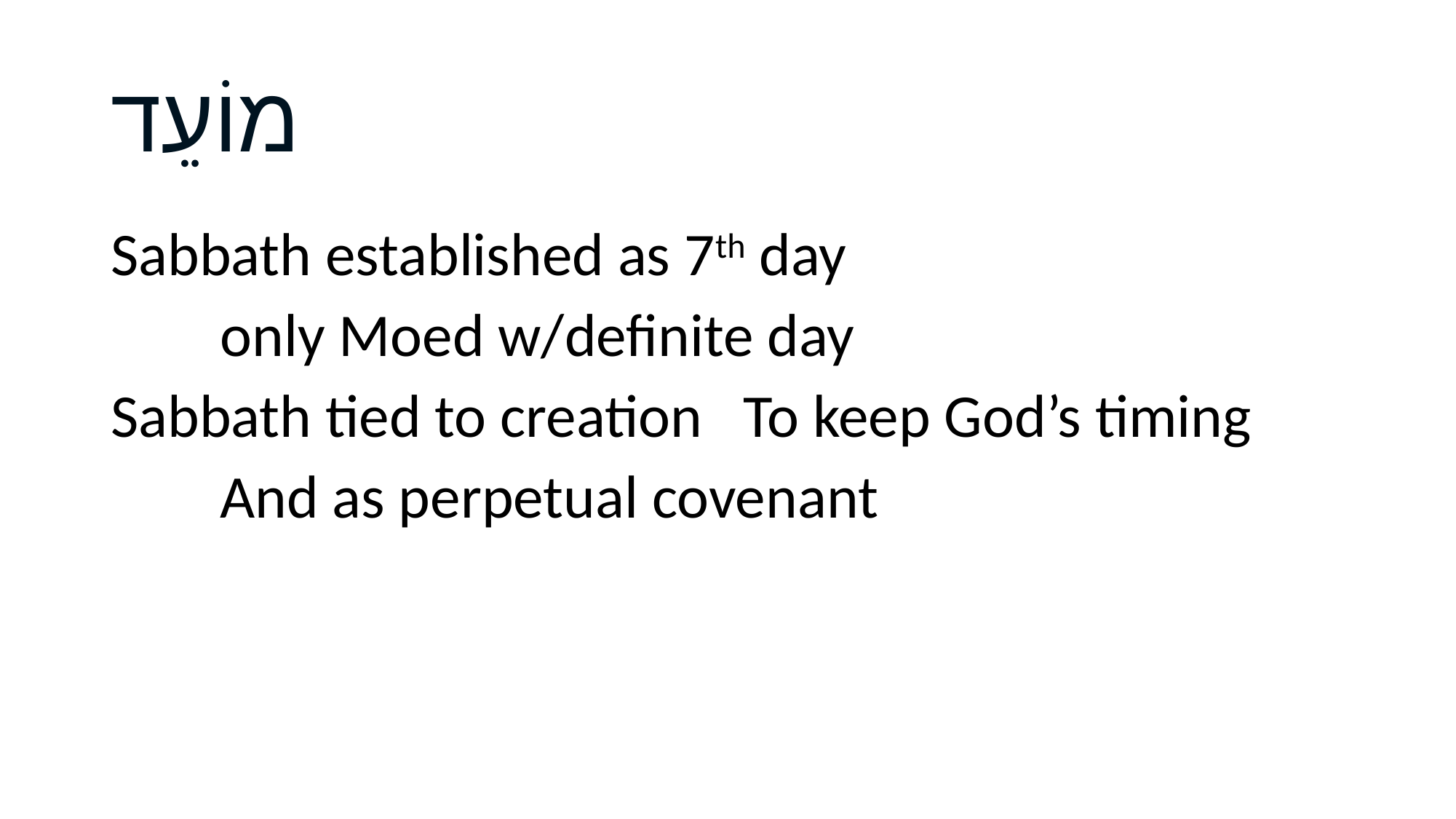

# מוֹעֵד
Sabbath established as 7th day
	only Moed w/definite day
Sabbath tied to creation   To keep God’s timing
	And as perpetual covenant